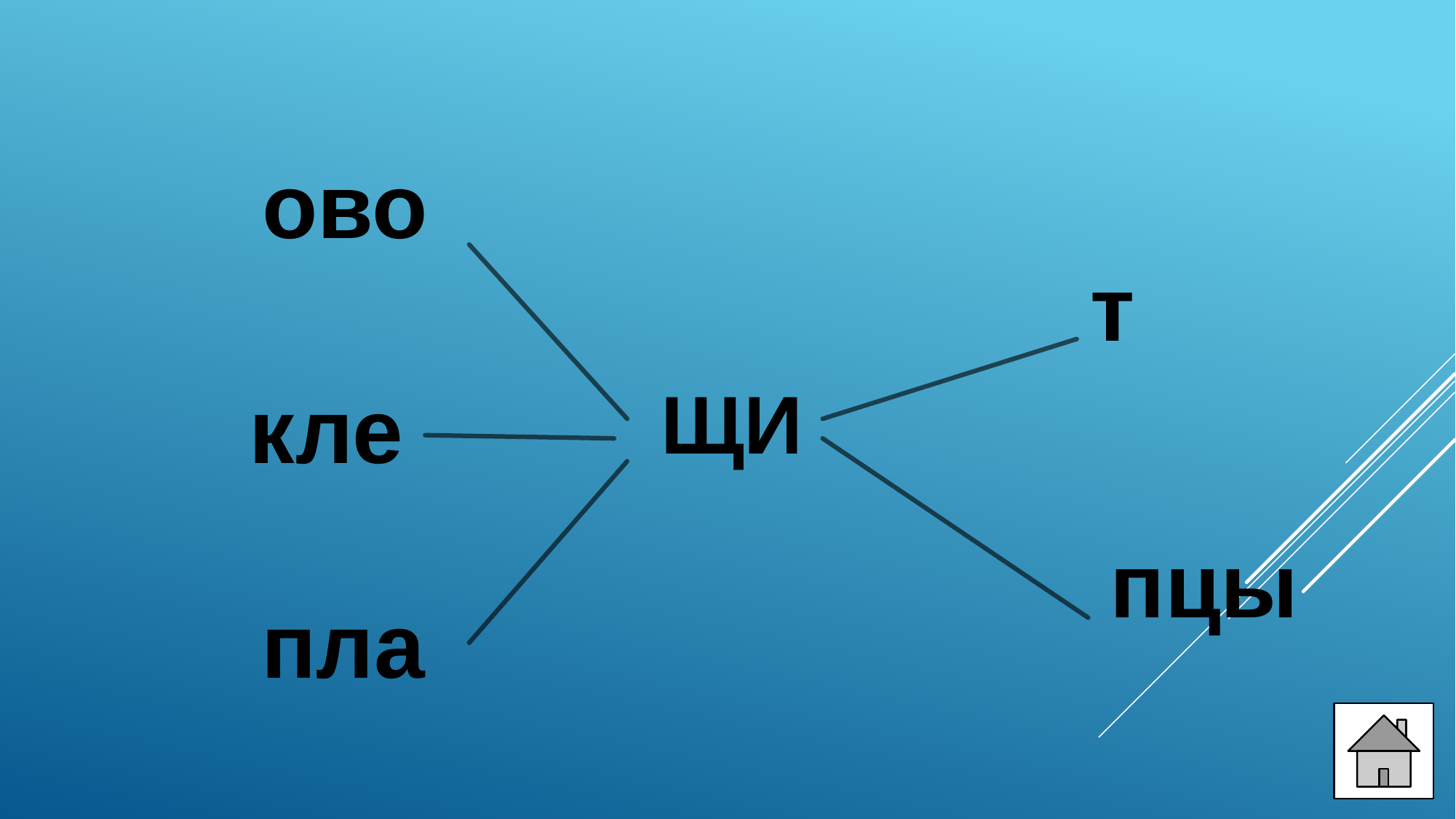

|  |
| --- |

ово
т
кле
 ЩИ
пцы
пла